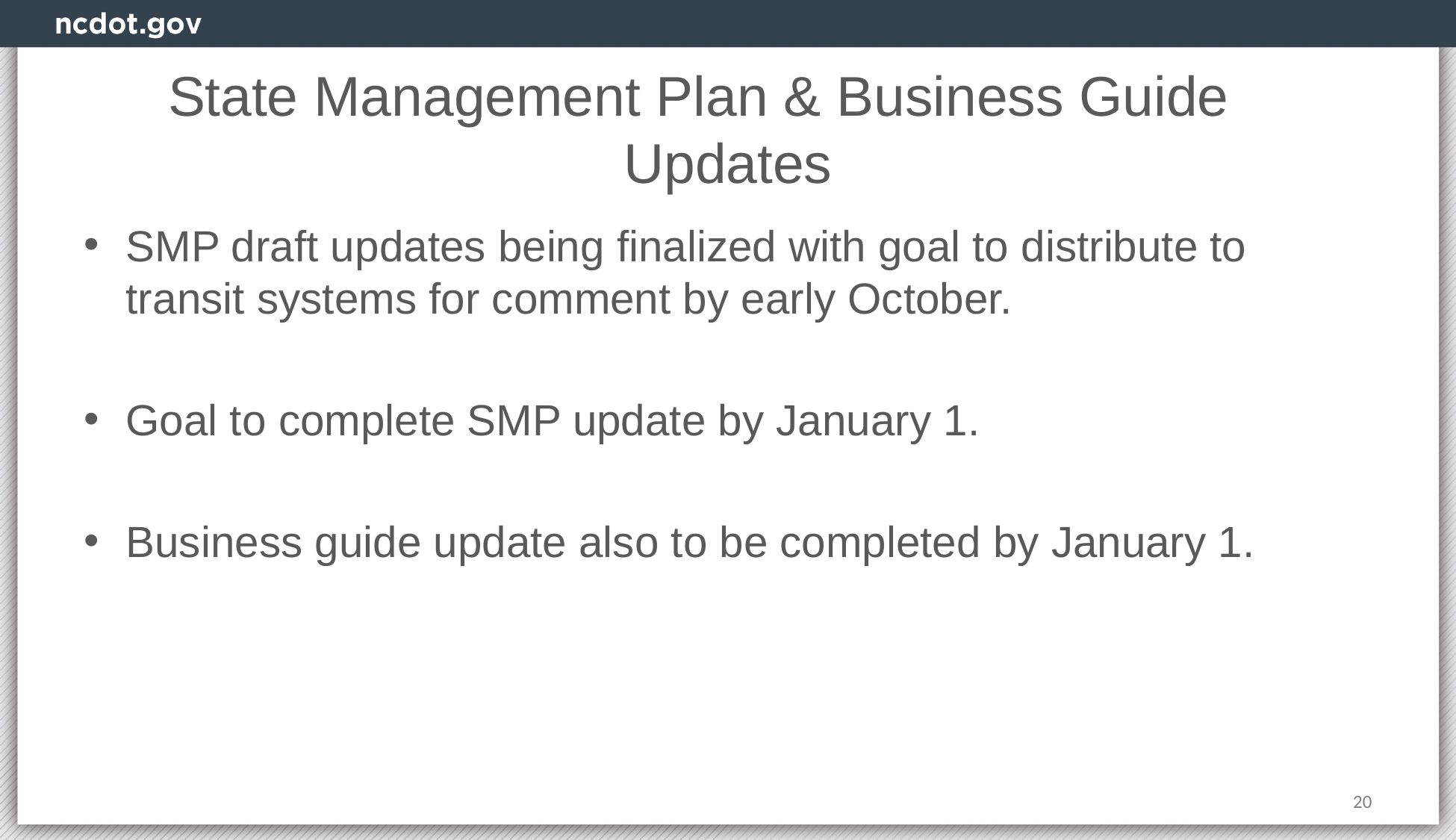

# State Management Plan & Business Guide	 Updates
SMP draft updates being finalized with goal to distribute to transit systems for comment by early October.

Goal to complete SMP update by January 1.

Business guide update also to be completed by January 1.
20